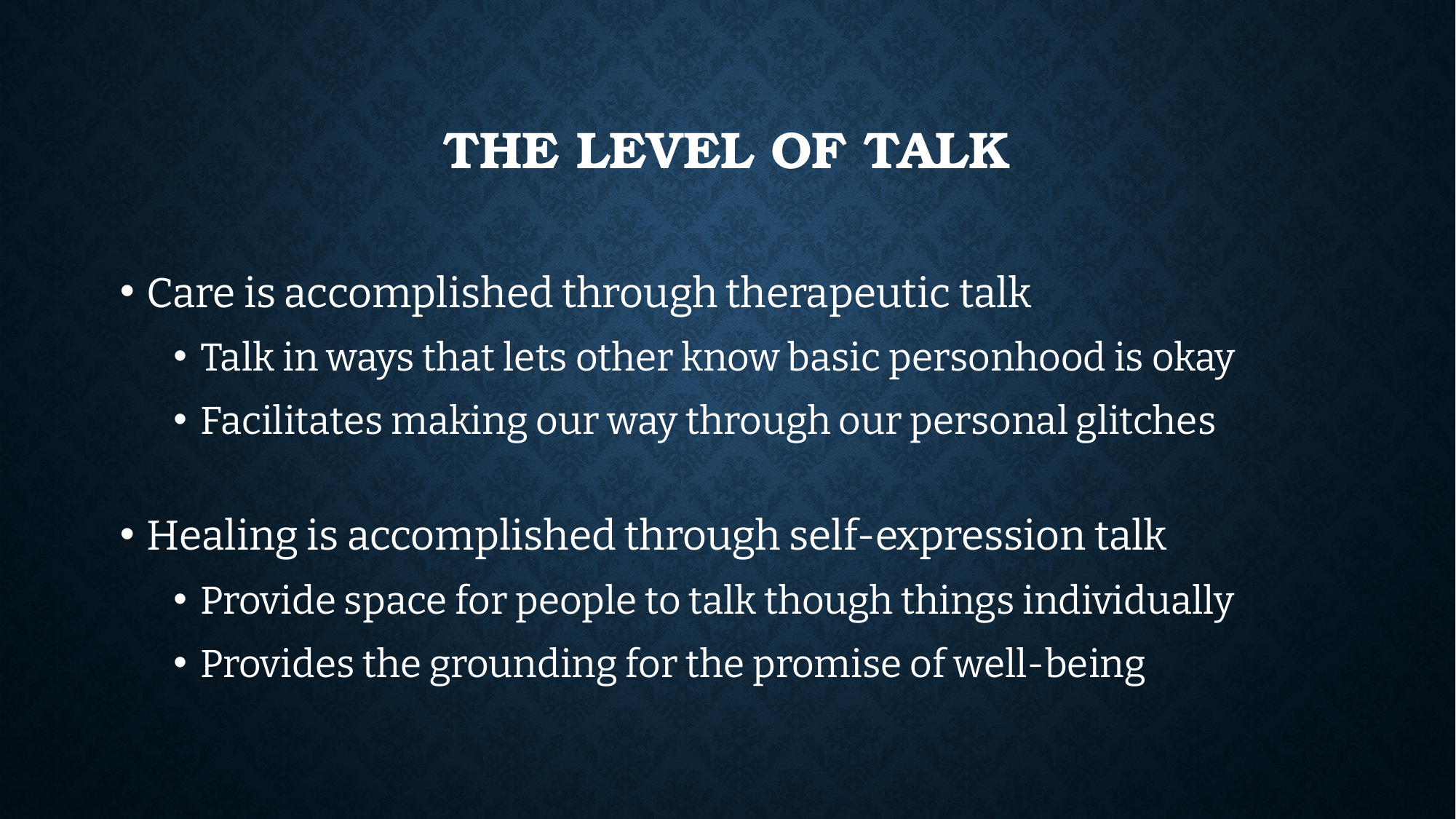

# The Level of talk
Care is accomplished through therapeutic talk
Talk in ways that lets other know basic personhood is okay
Facilitates making our way through our personal glitches

Healing is accomplished through self-expression talk
Provide space for people to talk though things individually
Provides the grounding for the promise of well-being